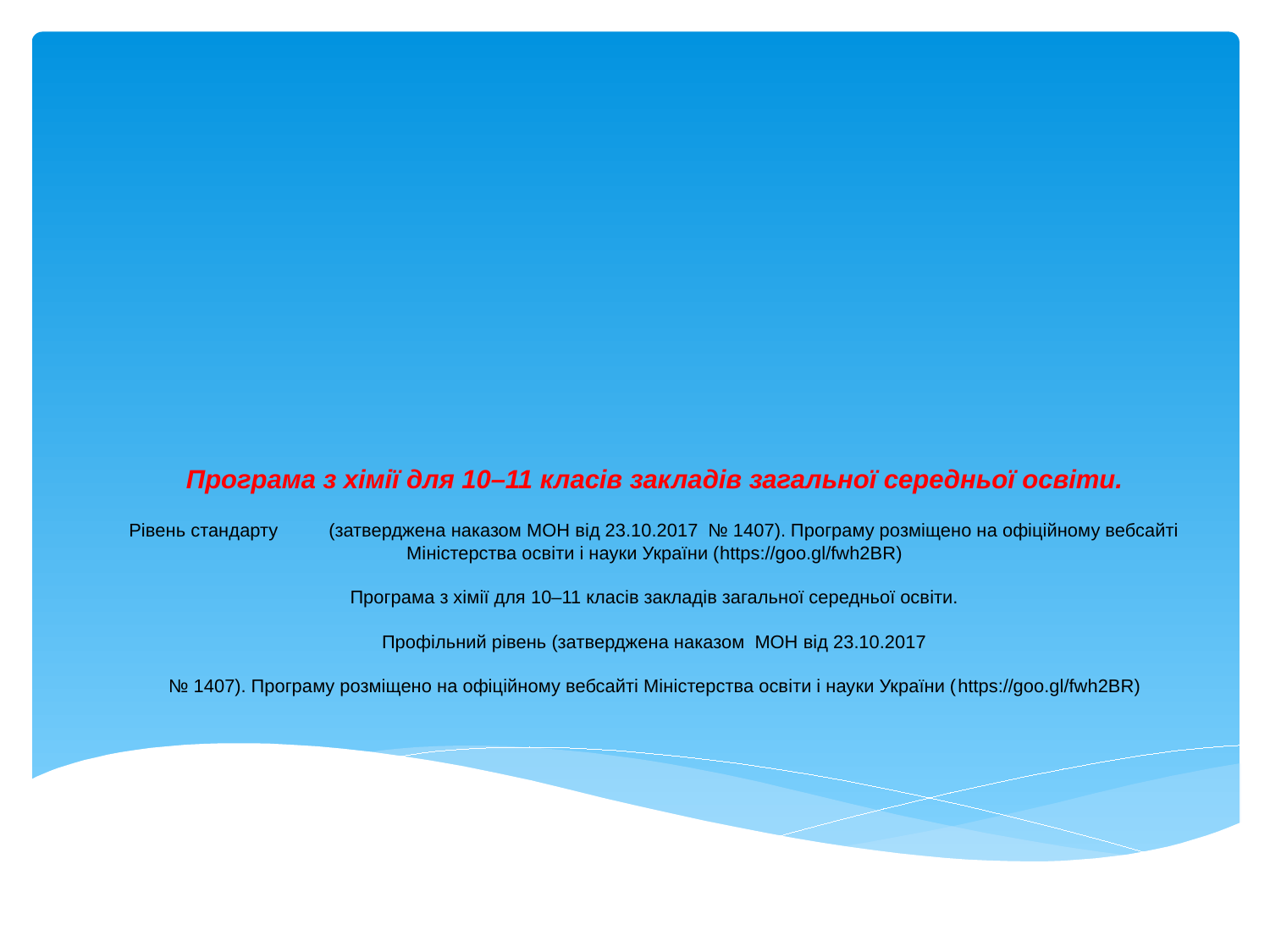

# Програма з хімії для 10–11 класів закладів загальної середньої освіти. Рівень стандарту          (затверджена наказом МОН від 23.10.2017  № 1407). Програму розміщено на офіційному вебсайті Міністерства освіти і науки України (https://goo.gl/fwh2BR) Програма з хімії для 10–11 класів закладів загальної середньої освіти. Профільний рівень (затверджена наказом  МОН від 23.10.2017 № 1407). Програму розміщено на офіційному вебсайті Міністерства освіти і науки України (https://goo.gl/fwh2BR)